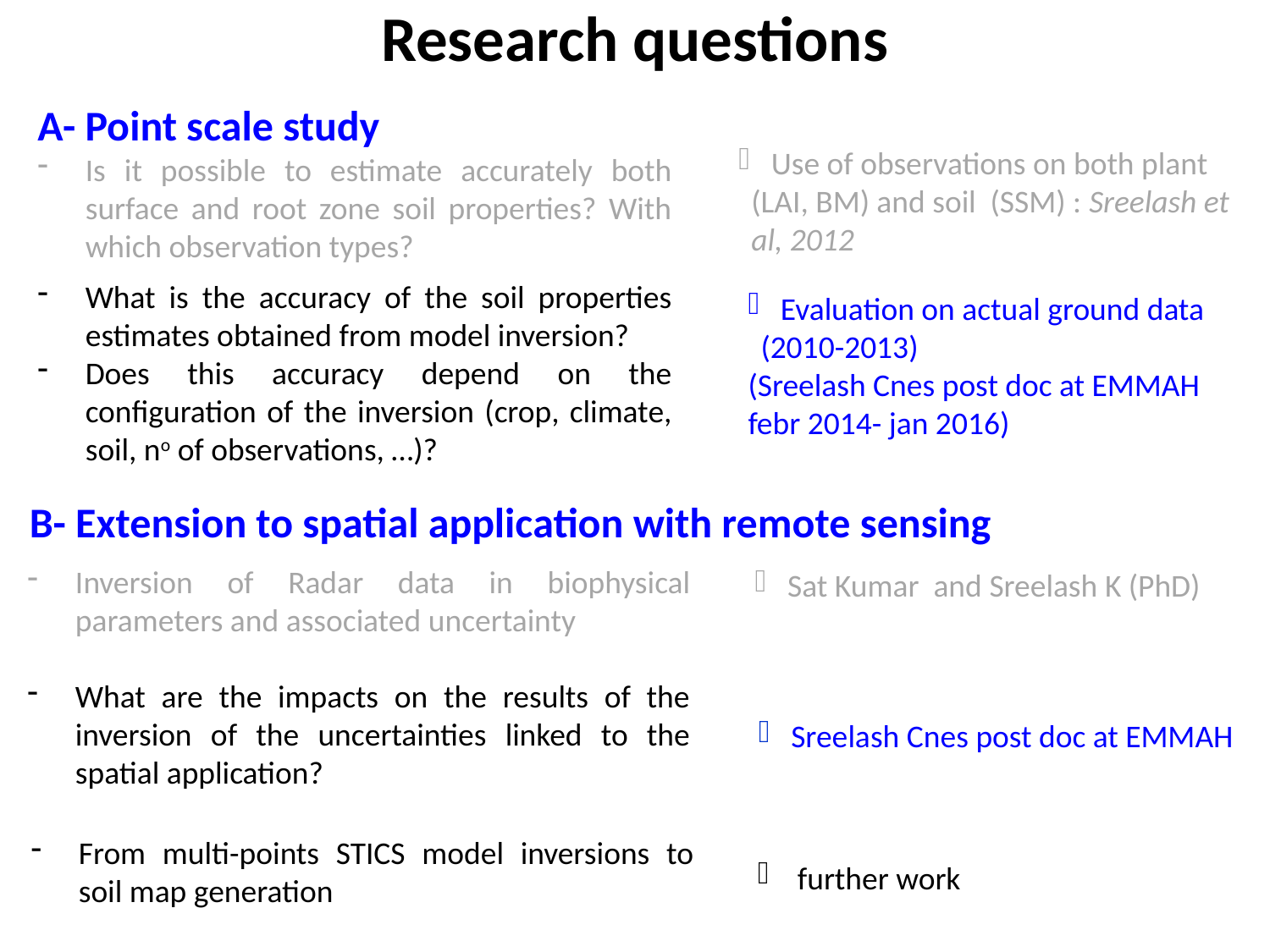

Research questions
A- Point scale study
Is it possible to estimate accurately both surface and root zone soil properties? With which observation types?

 Use of observations on both plant (LAI, BM) and soil  (SSM) : Sreelash et al, 2012
What is the accuracy of the soil properties estimates obtained from model inversion?
Does this accuracy depend on the configuration of the inversion (crop, climate, soil, no of observations, …)?

 Evaluation on actual ground data (2010-2013)
(Sreelash Cnes post doc at EMMAH febr 2014- jan 2016)

B- Extension to spatial application with remote sensing

 Sat Kumar  and Sreelash K (PhD)
Inversion of Radar data in biophysical parameters and associated uncertainty

What are the impacts on the results of the inversion of the uncertainties linked to the spatial application?

 Sreelash Cnes post doc at EMMAH
From multi-points STICS model inversions to soil map generation

  further work